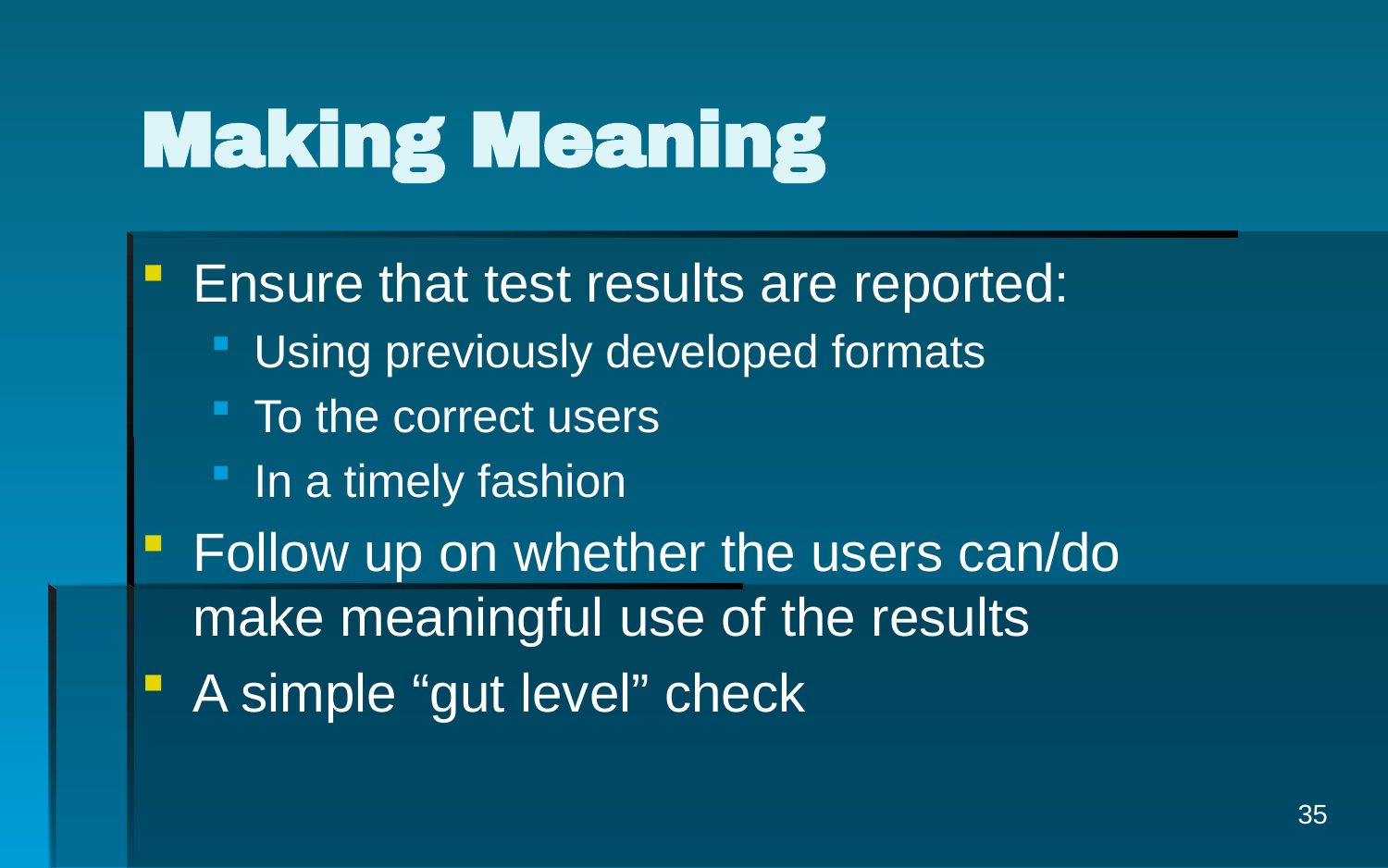

# Making Meaning
Ensure that test results are reported:
Using previously developed formats
To the correct users
In a timely fashion
Follow up on whether the users can/do make meaningful use of the results
A simple “gut level” check
35